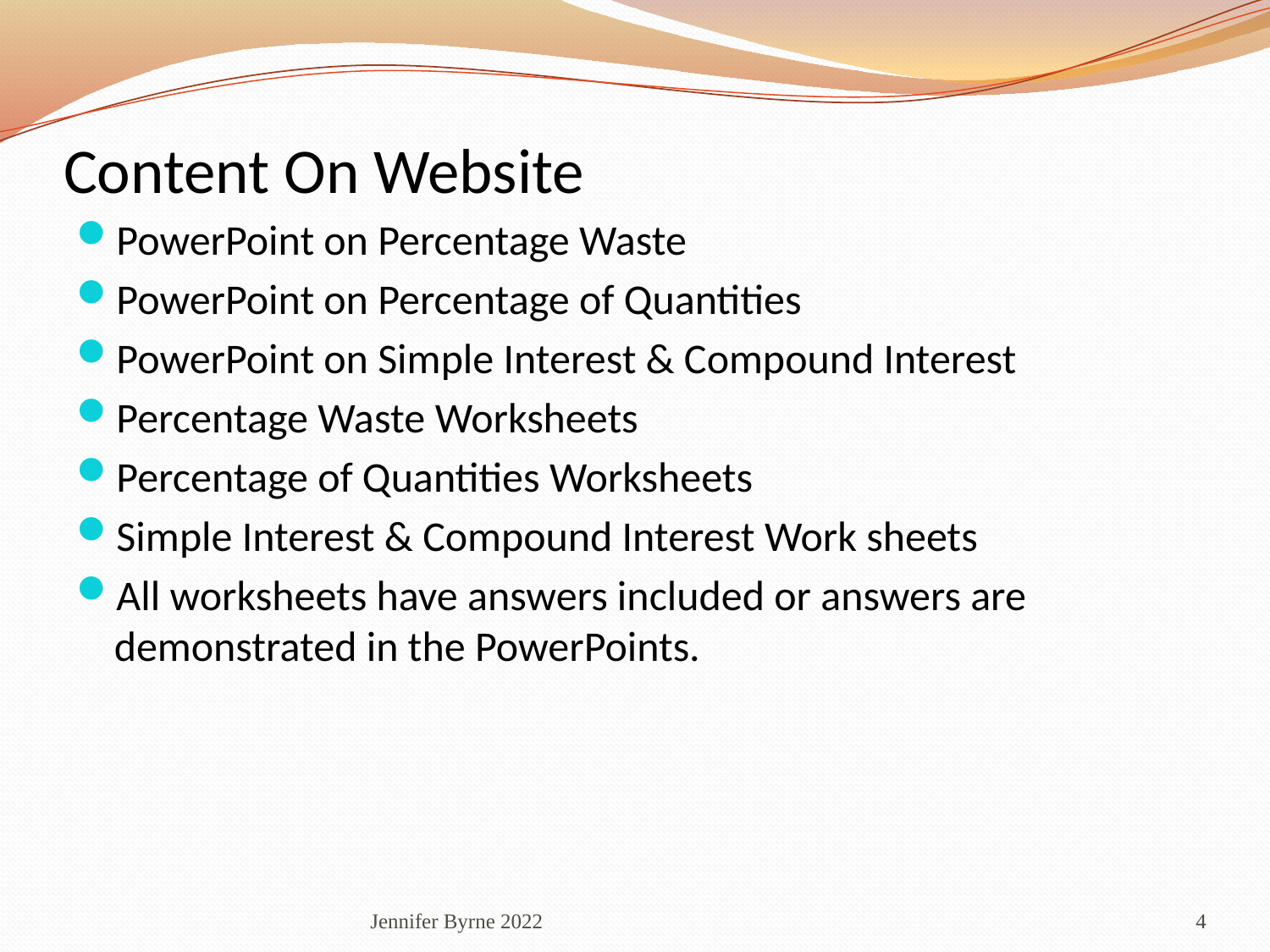

# Content On Website
PowerPoint on Percentage Waste
PowerPoint on Percentage of Quantities
PowerPoint on Simple Interest & Compound Interest
Percentage Waste Worksheets
Percentage of Quantities Worksheets
Simple Interest & Compound Interest Work sheets
All worksheets have answers included or answers are demonstrated in the PowerPoints.

Jennifer Byrne 2022
4